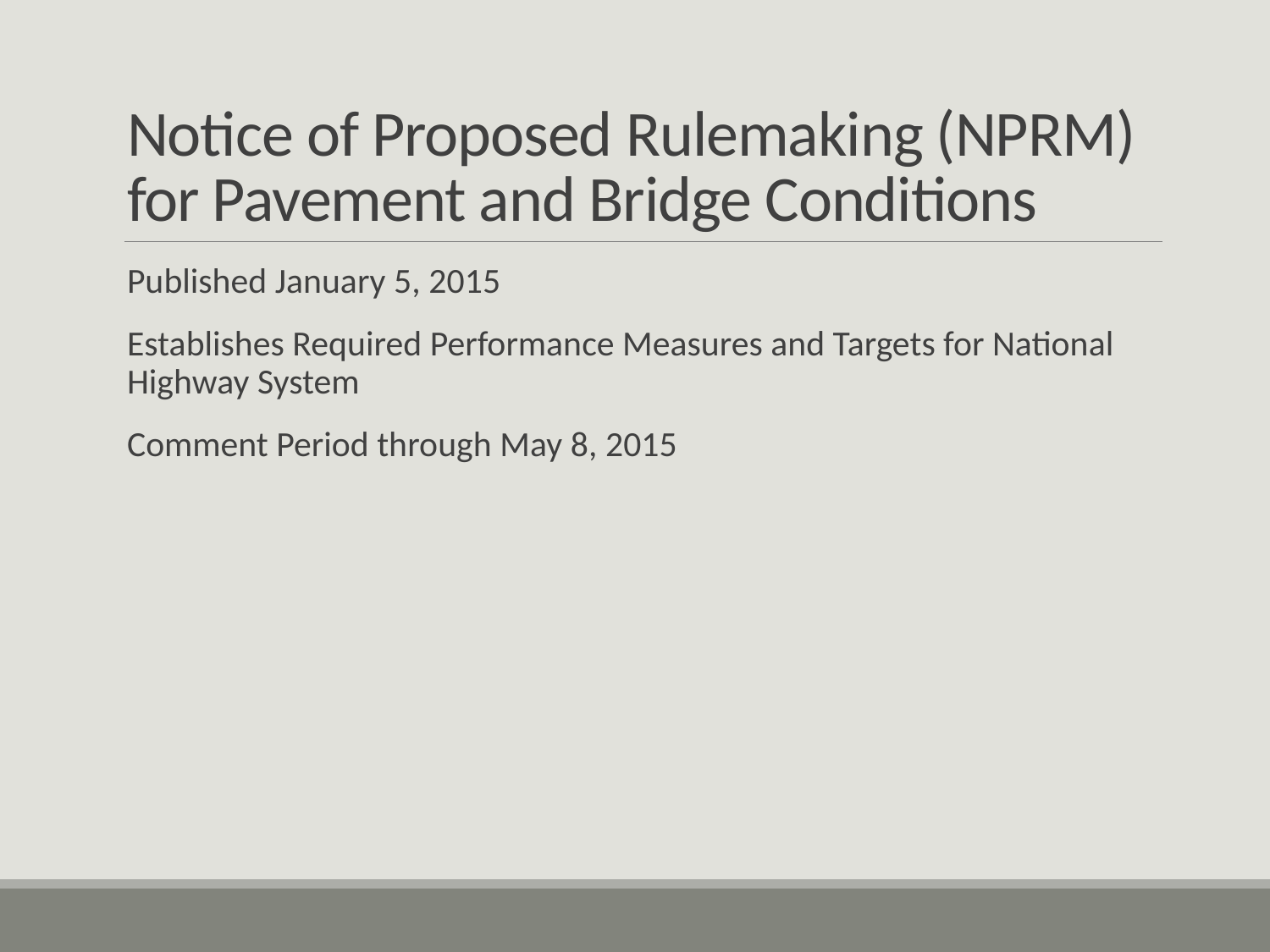

# Notice of Proposed Rulemaking (NPRM) for Pavement and Bridge Conditions
Published January 5, 2015
Establishes Required Performance Measures and Targets for National Highway System
Comment Period through May 8, 2015